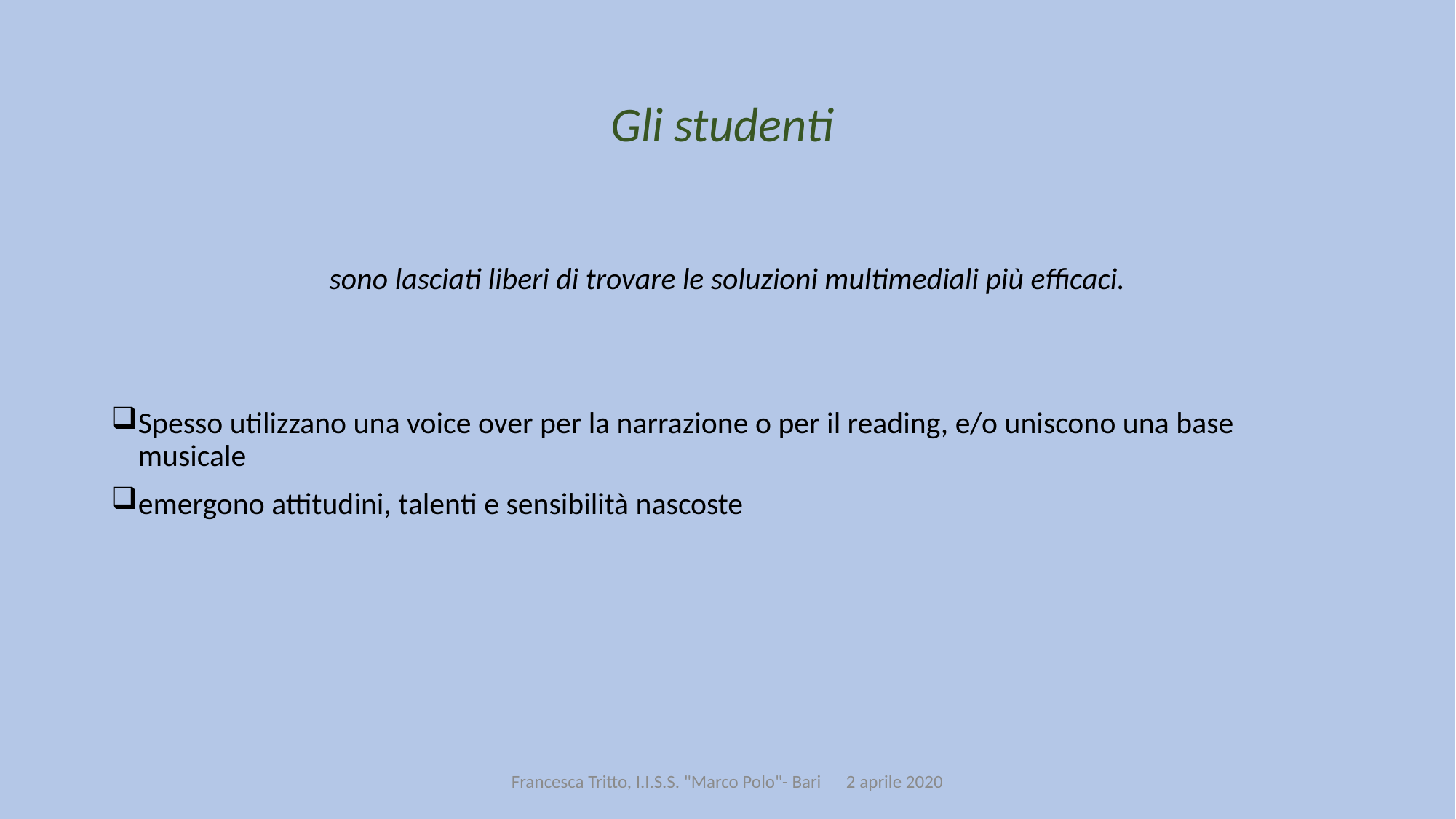

Gli studenti

sono lasciati liberi di trovare le soluzioni multimediali più efficaci.

Spesso utilizzano una voice over per la narrazione o per il reading, e/o uniscono una base musicale
emergono attitudini, talenti e sensibilità nascoste

Francesca Tritto, I.I.S.S. "Marco Polo"- Bari      2 aprile 2020